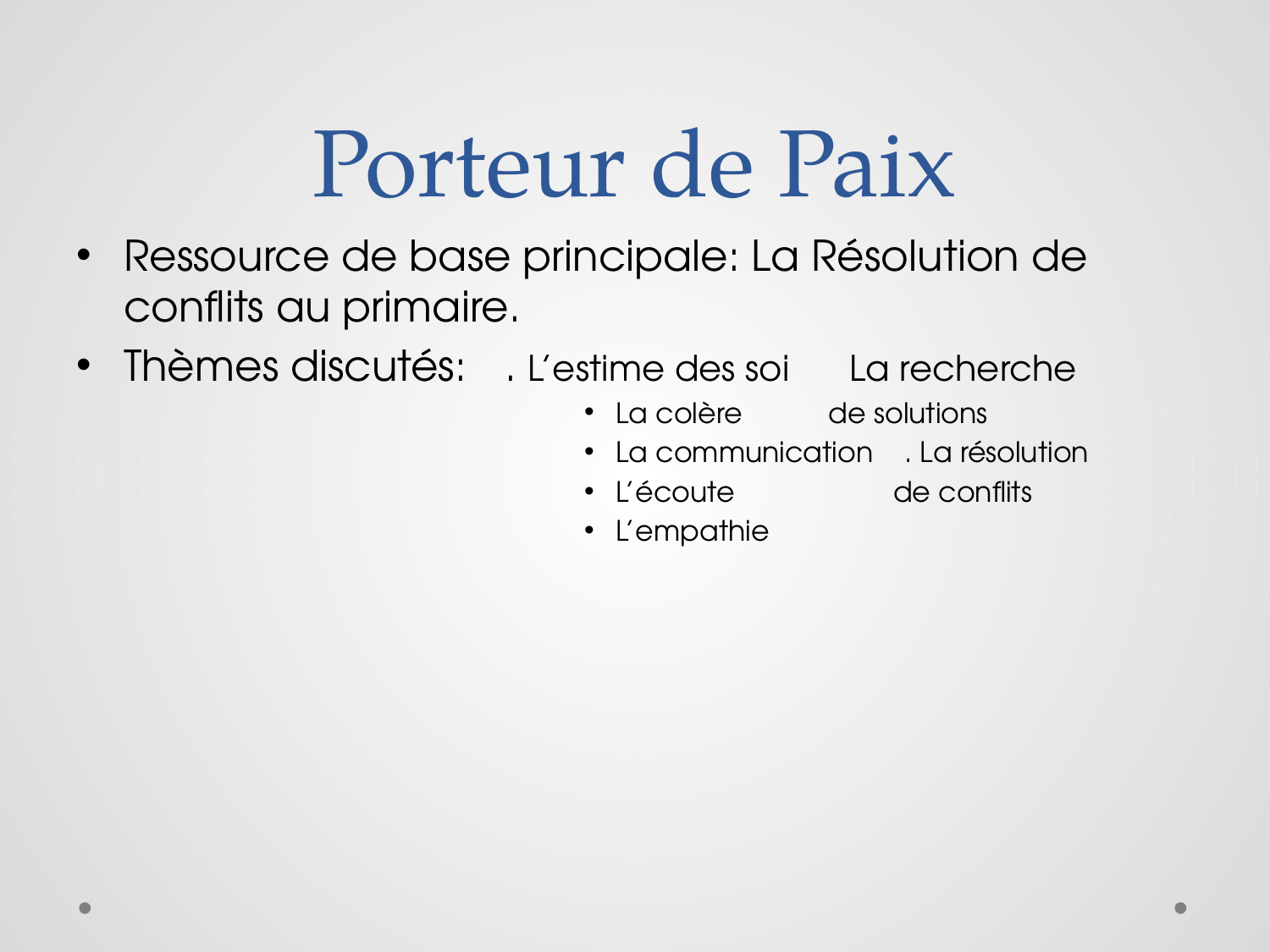

# Porteur de Paix
Ressource de base principale: La Résolution de conflits au primaire.
Thèmes discutés:  	. L’estime des soi      La recherche
La colère	           de solutions
La communication    . La résolution
L’écoute		   de conflits
L’empathie